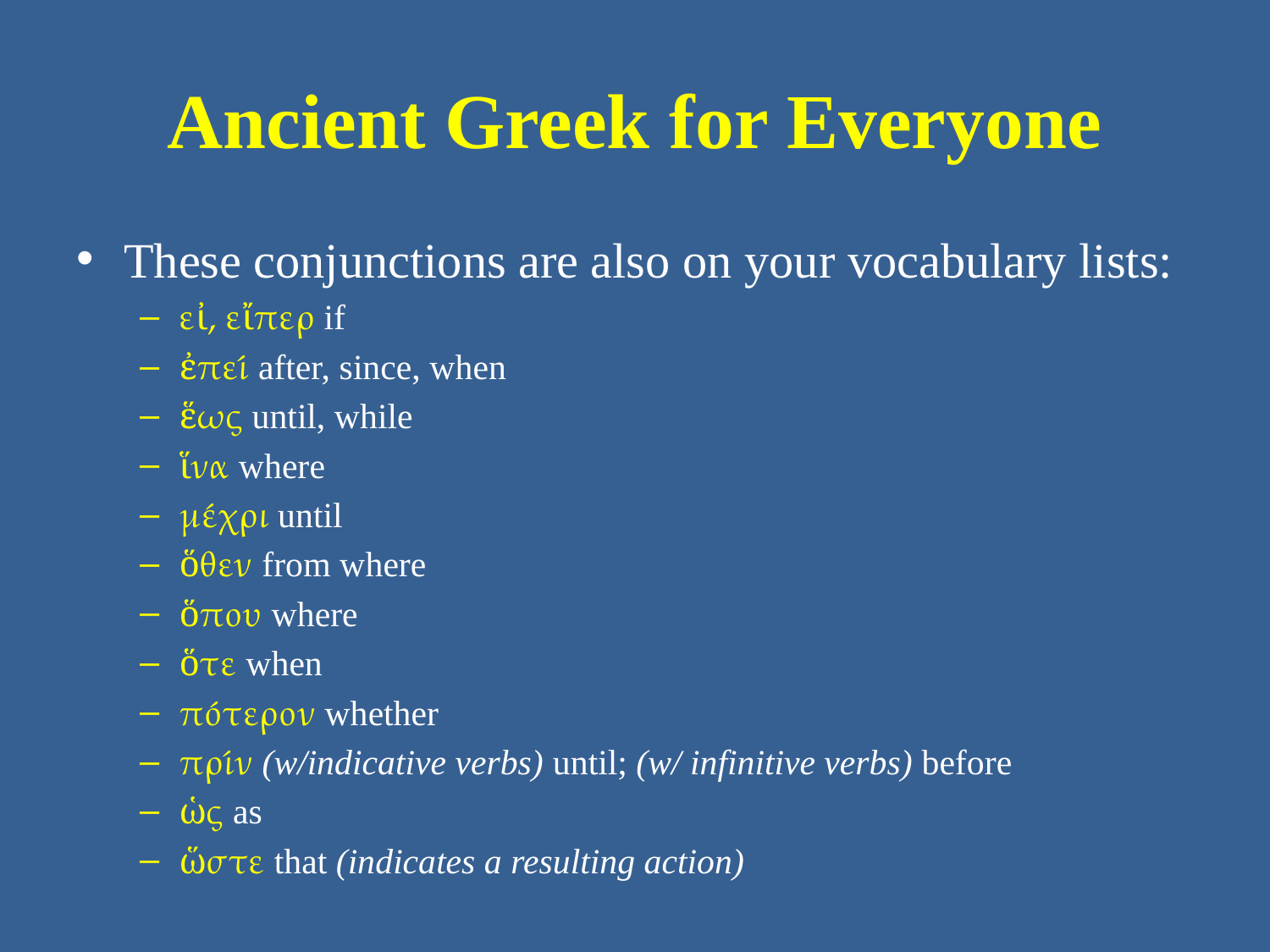

# Ancient Greek for Everyone
These conjunctions are also on your vocabulary lists:
εἰ, εἴπερ if
ἐπεί after, since, when
ἕως until, while
ἵνα where
μέχρι until
ὅθεν from where
ὅπου where
ὅτε when
πότερον whether
πρίν (w/indicative verbs) until; (w/ infinitive verbs) before
ὡς as
ὥστε that (indicates a resulting action)